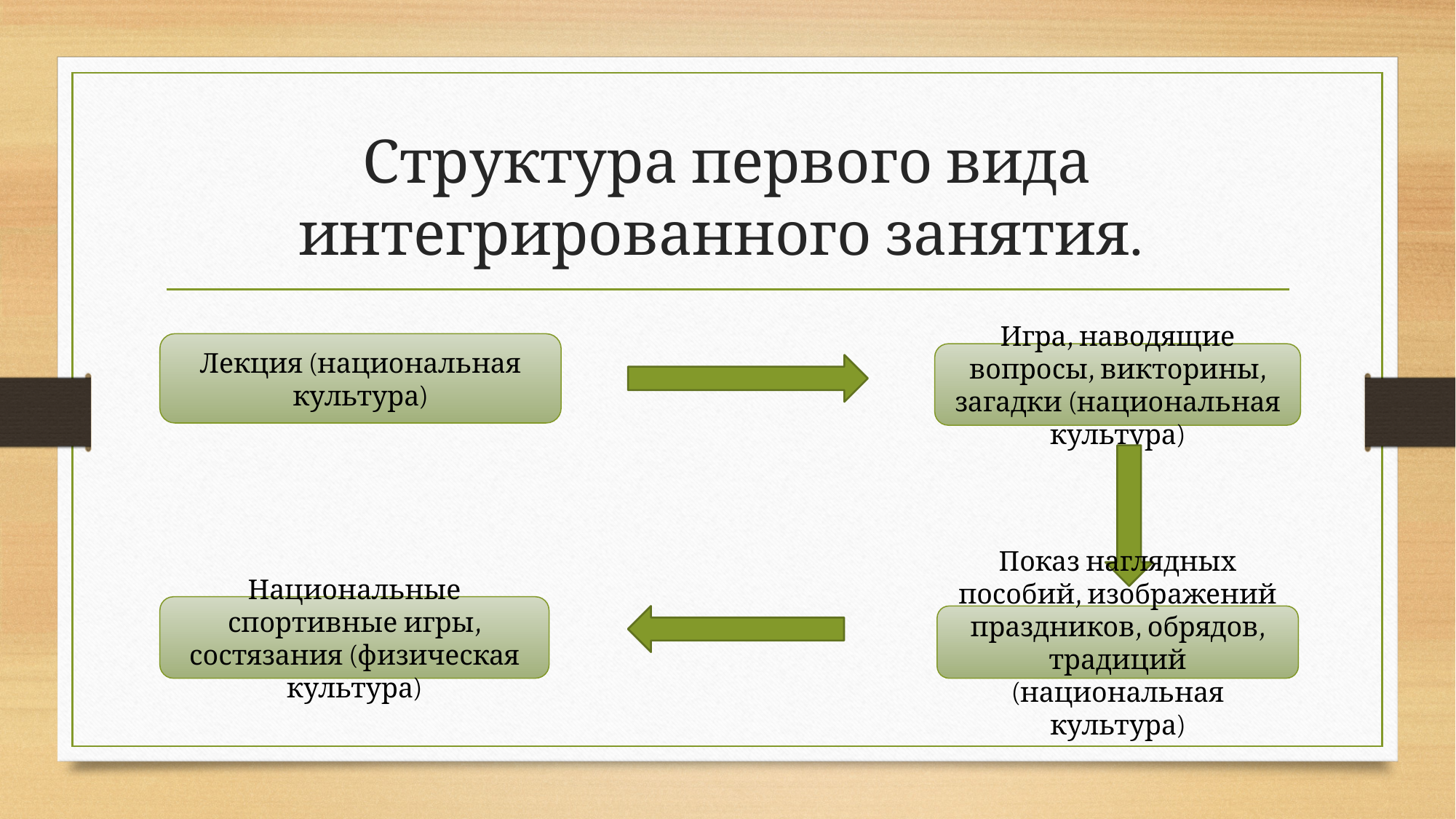

# Структура первого вида интегрированного занятия.
Лекция (национальная культура)
Игра, наводящие вопросы, викторины, загадки (национальная культура)

Национальные спортивные игры, состязания (физическая культура)

Показ наглядных пособий, изображений праздников, обрядов, традиций (национальная культура)